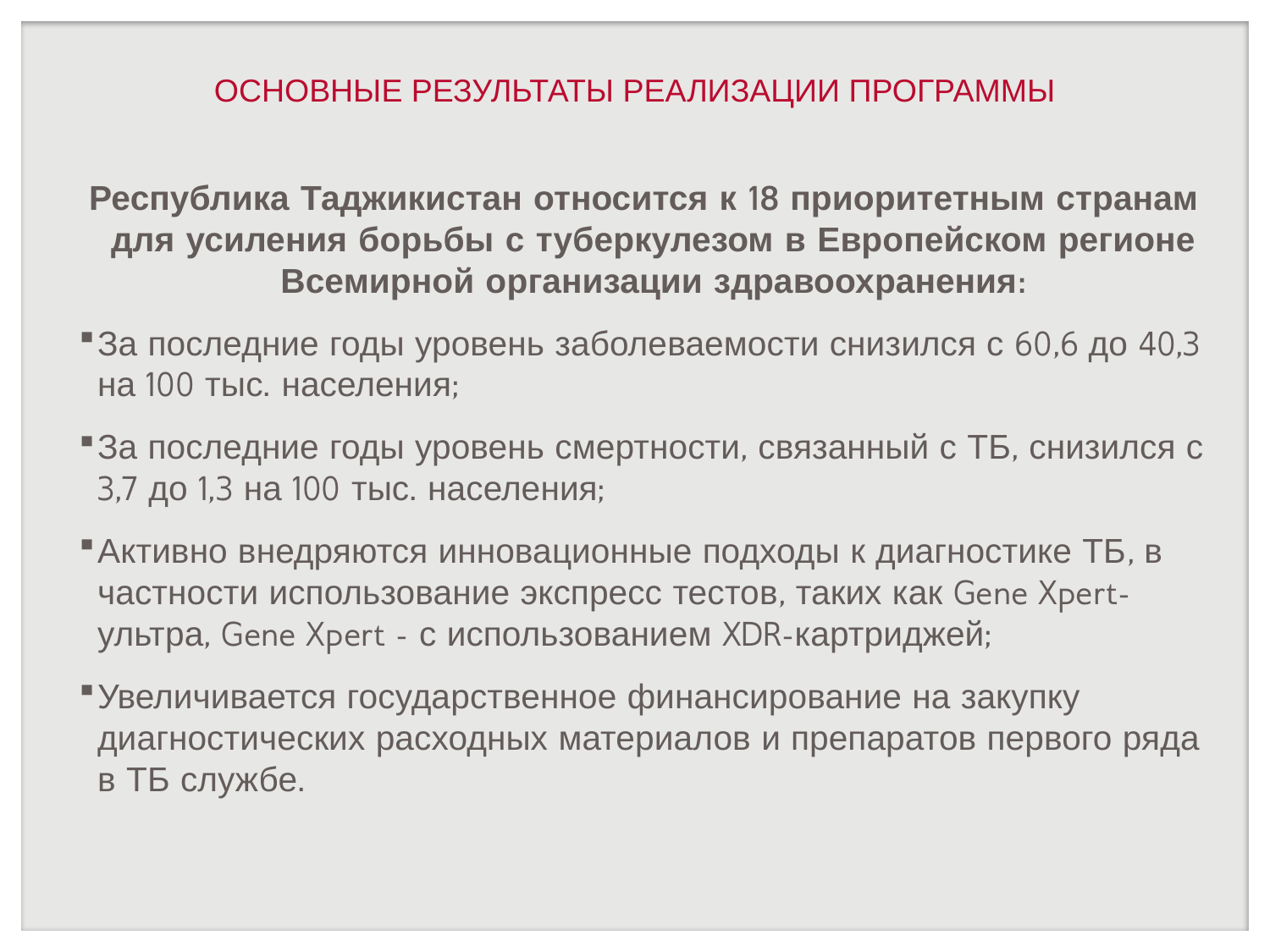

# ОСНОВНЫЕ РЕЗУЛЬТАТЫ РЕАЛИЗАЦИИ ПРОГРАММЫ
Республика Таджикистан относится к 18 приоритетным странам для усиления борьбы с туберкулезом в Европейском регионе Всемирной организации здравоохранения:
За последние годы уровень заболеваемости снизился с 60,6 до 40,3 на 100 тыс. населения;
За последние годы уровень смертности, связанный с ТБ, снизился с 3,7 до 1,3 на 100 тыс. населения;
Активно внедряются инновационные подходы к диагностике ТБ, в частности использование экспресс тестов, таких как Gene Xpert-ультра, Gene Xpert - с использованием XDR-картриджей;
Увеличивается государственное финансирование на закупку диагностических расходных материалов и препаратов первого ряда в ТБ службе.